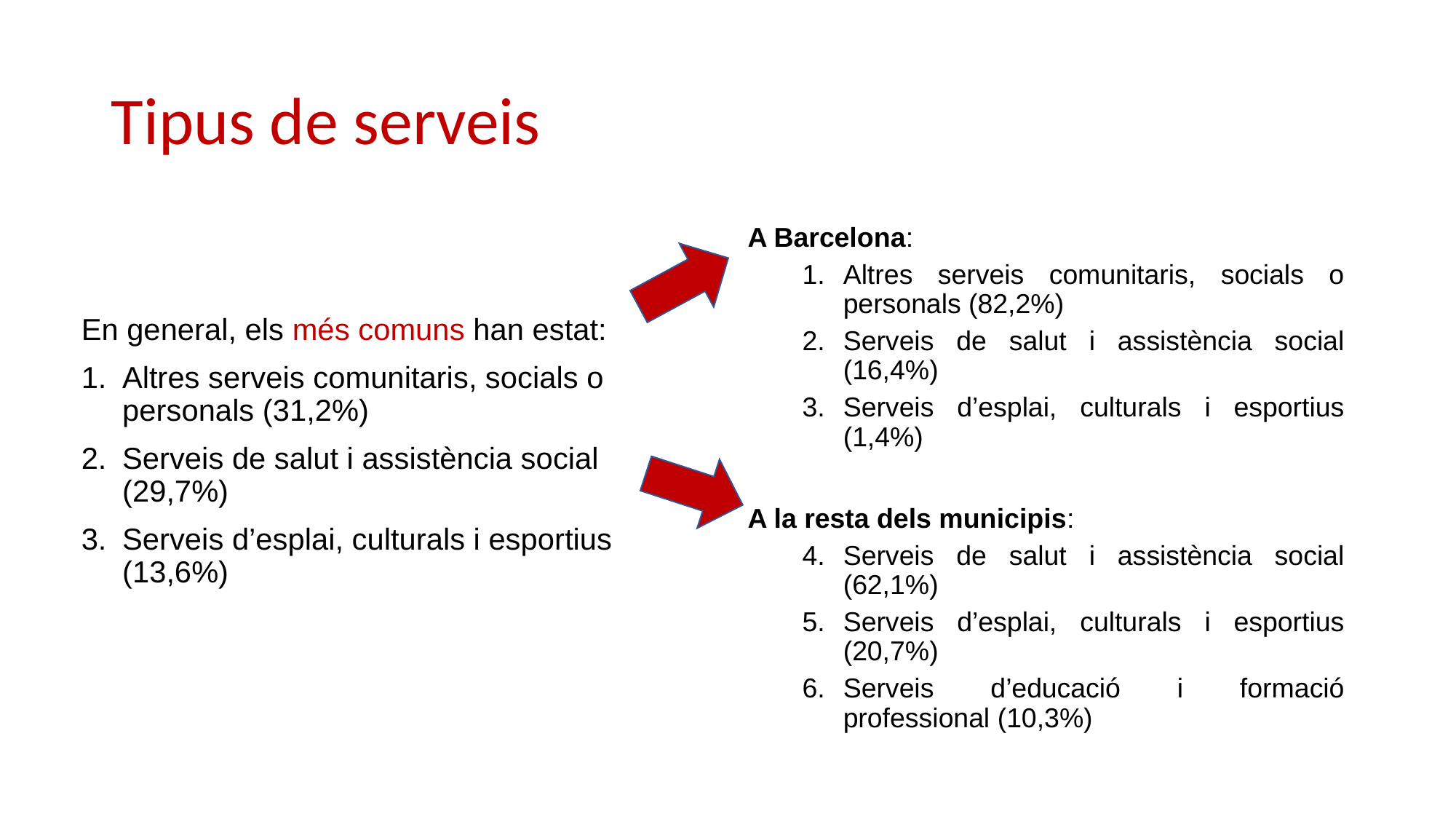

# Tipus de serveis
A Barcelona:
Altres serveis comunitaris, socials o personals (82,2%)
Serveis de salut i assistència social (16,4%)
Serveis d’esplai, culturals i esportius (1,4%)

A la resta dels municipis:
Serveis de salut i assistència social (62,1%)
Serveis d’esplai, culturals i esportius (20,7%)
Serveis d’educació i formació professional (10,3%)

En general, els més comuns han estat:
Altres serveis comunitaris, socials o personals (31,2%)
Serveis de salut i assistència social (29,7%)
Serveis d’esplai, culturals i esportius (13,6%)